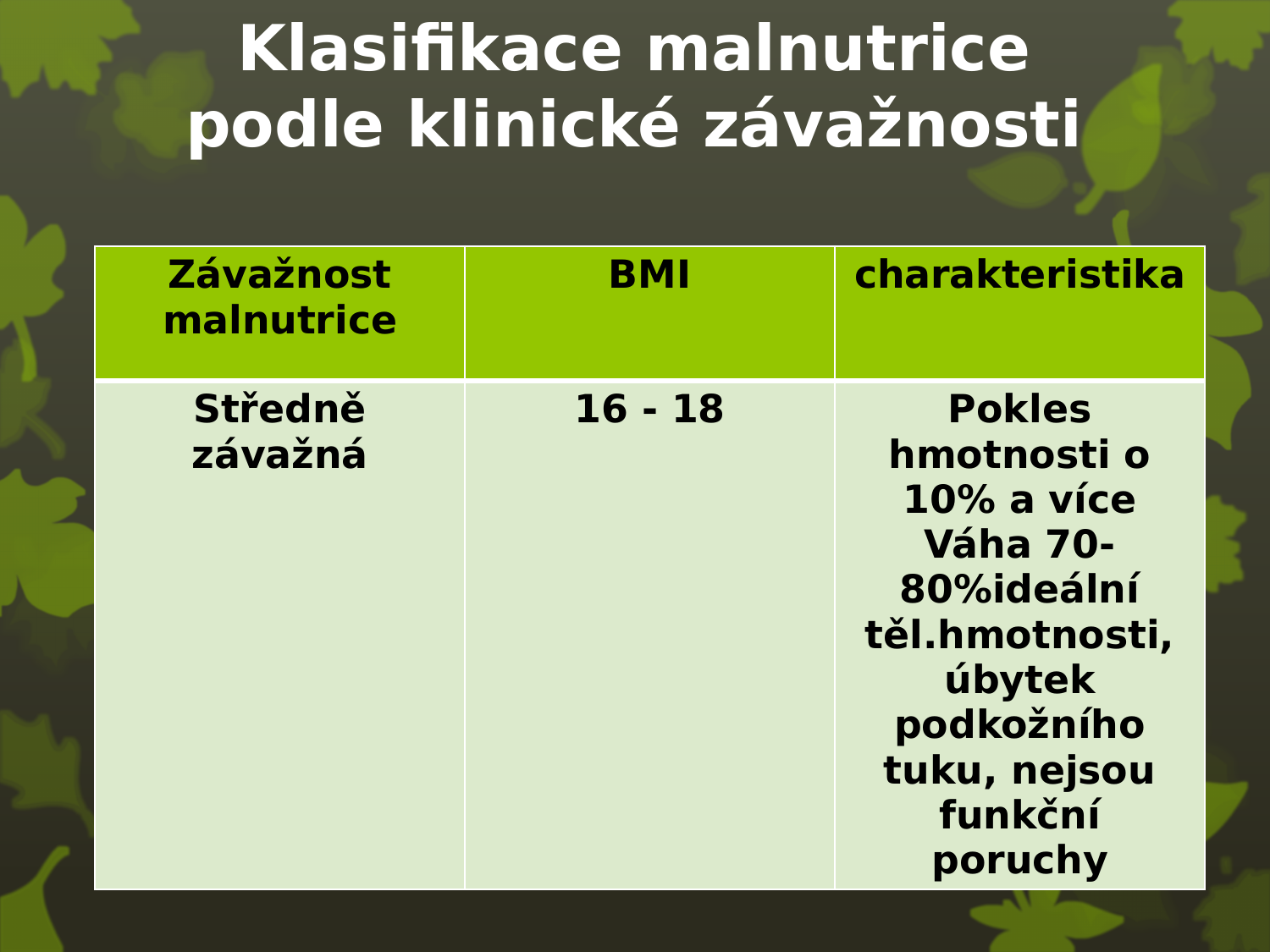

# Klasifikace malnutrice podle klinické závažnosti

| Závažnost malnutrice | BMI | charakteristika |
| --- | --- | --- |
| Středně závažná | 16 - 18 | Pokles hmotnosti o 10% a více Váha 70-80%ideální těl.hmotnosti, úbytek podkožního tuku, nejsou funkční poruchy |